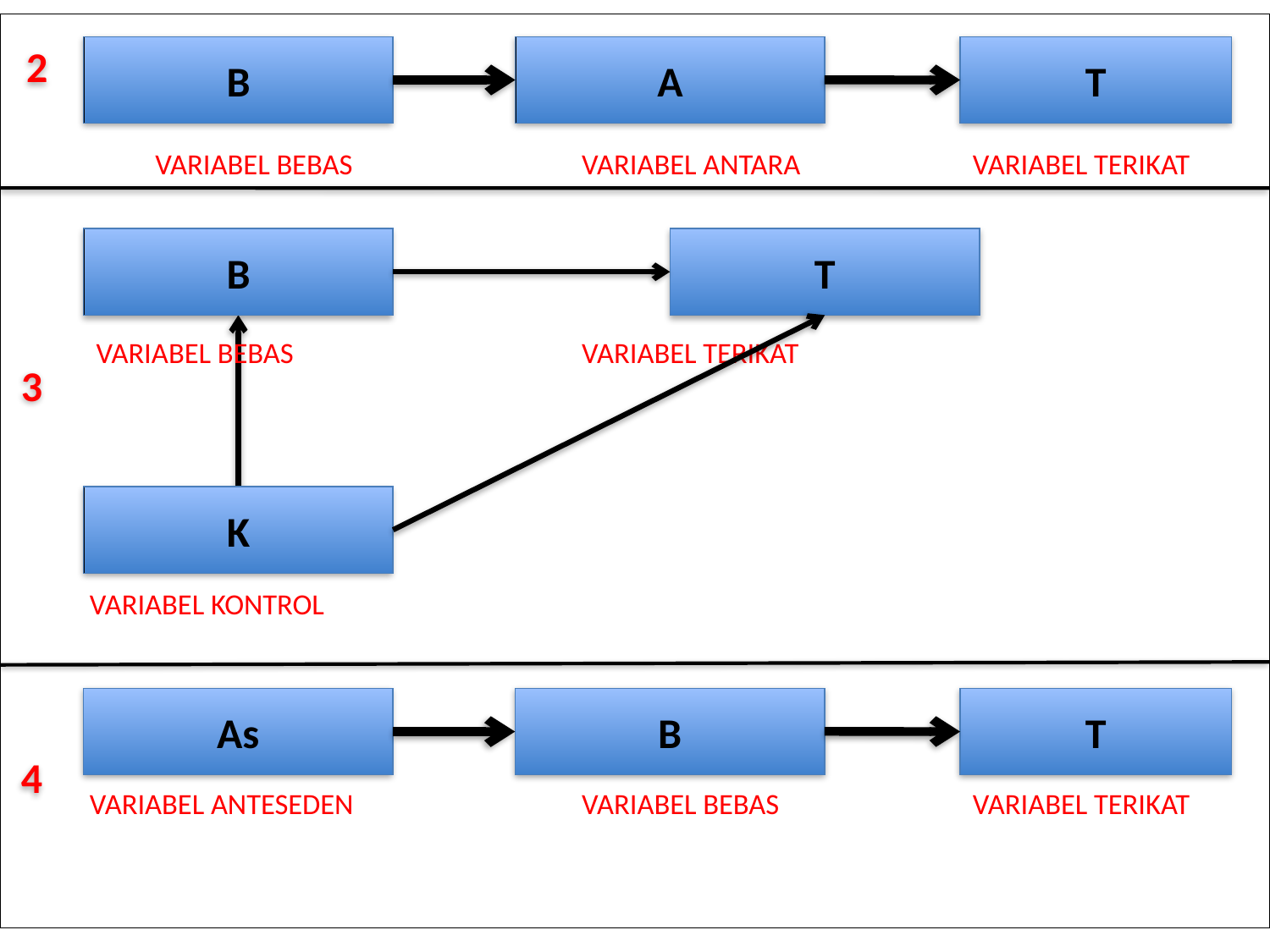

VARIABEL BEBAS	VARIABEL ANTARA	VARIABEL TERIKAT
 VARIABEL BEBAS		VARIABEL TERIKAT
VARIABEL KONTROL
VARIABEL ANTESEDEN	VARIABEL BEBAS	VARIABEL TERIKAT
B
A
T
2
B
T
3
K
As
B
T
4